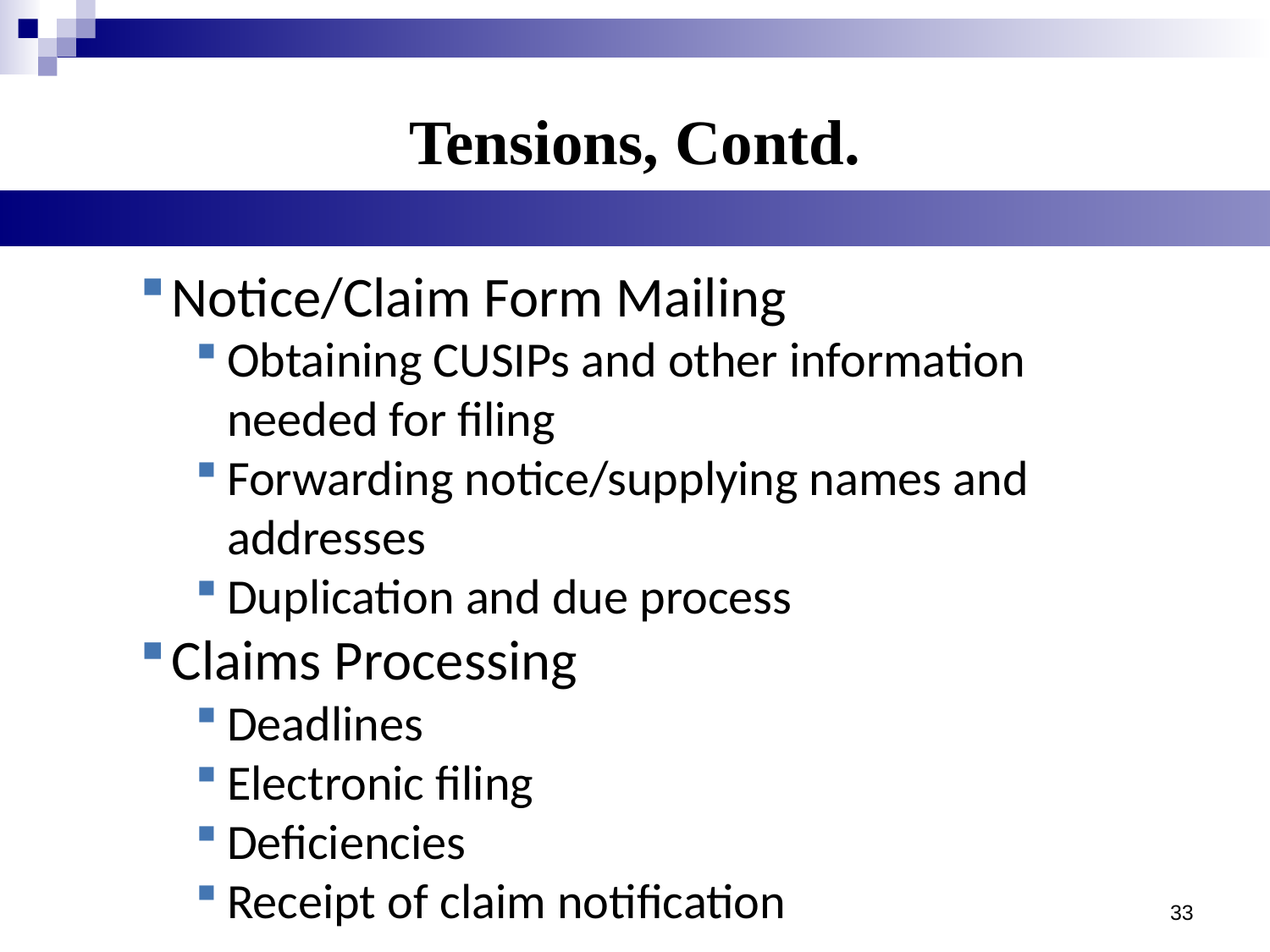

# Tensions, Contd.

Notice/Claim Form Mailing
Obtaining CUSIPs and other information needed for filing
Forwarding notice/supplying names and addresses
Duplication and due process
Claims Processing
Deadlines
Electronic filing
Deficiencies
Receipt of claim notification

33